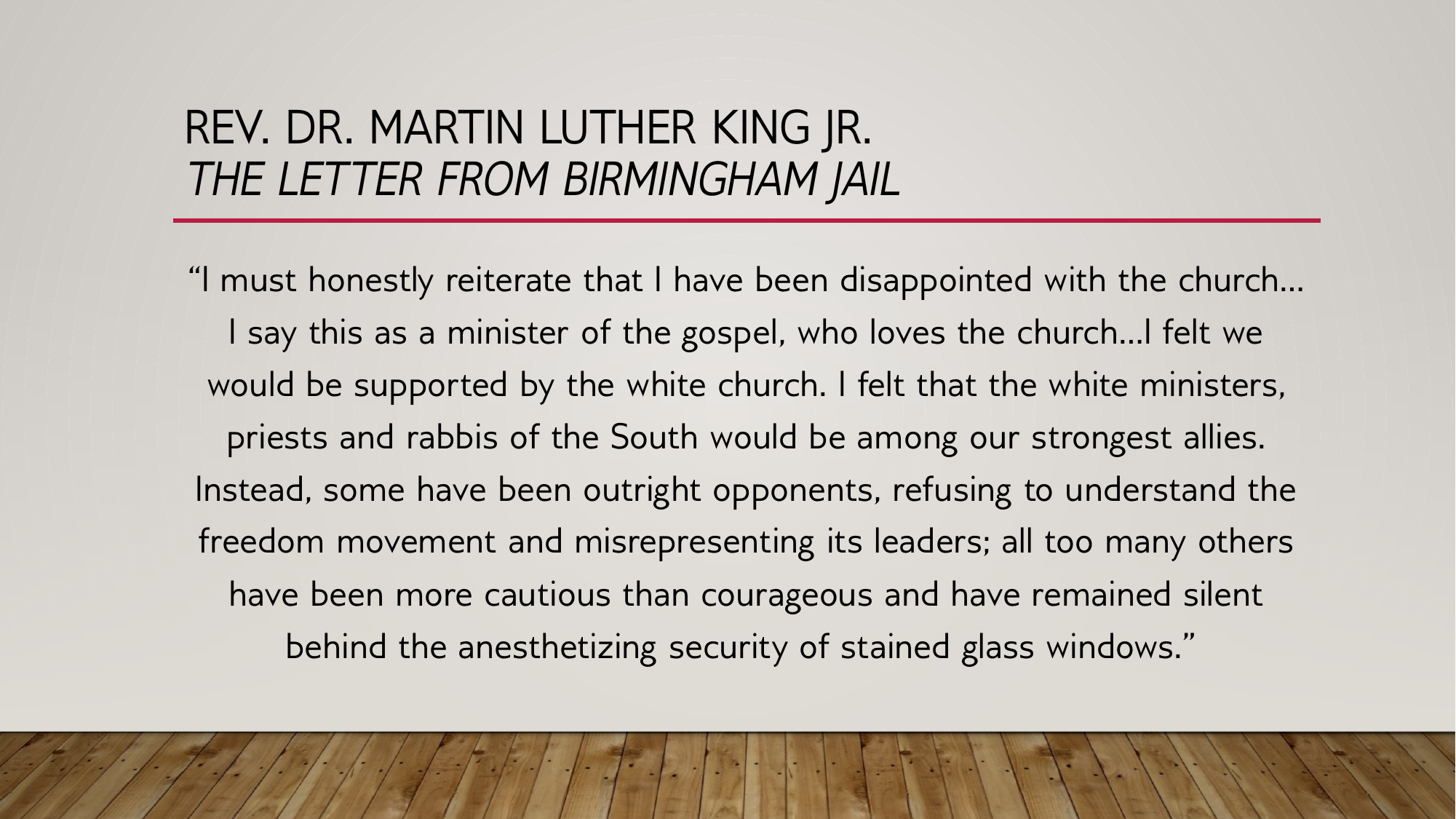

# Rev. Dr. Martin Luther King Jr. The Letter from Birmingham Jail
“I must honestly reiterate that I have been disappointed with the church…I say this as a minister of the gospel, who loves the church…I felt we would be supported by the white church. I felt that the white ministers, priests and rabbis of the South would be among our strongest allies. Instead, some have been outright opponents, refusing to understand the freedom movement and misrepresenting its leaders; all too many others have been more cautious than courageous and have remained silent behind the anesthetizing security of stained glass windows.”